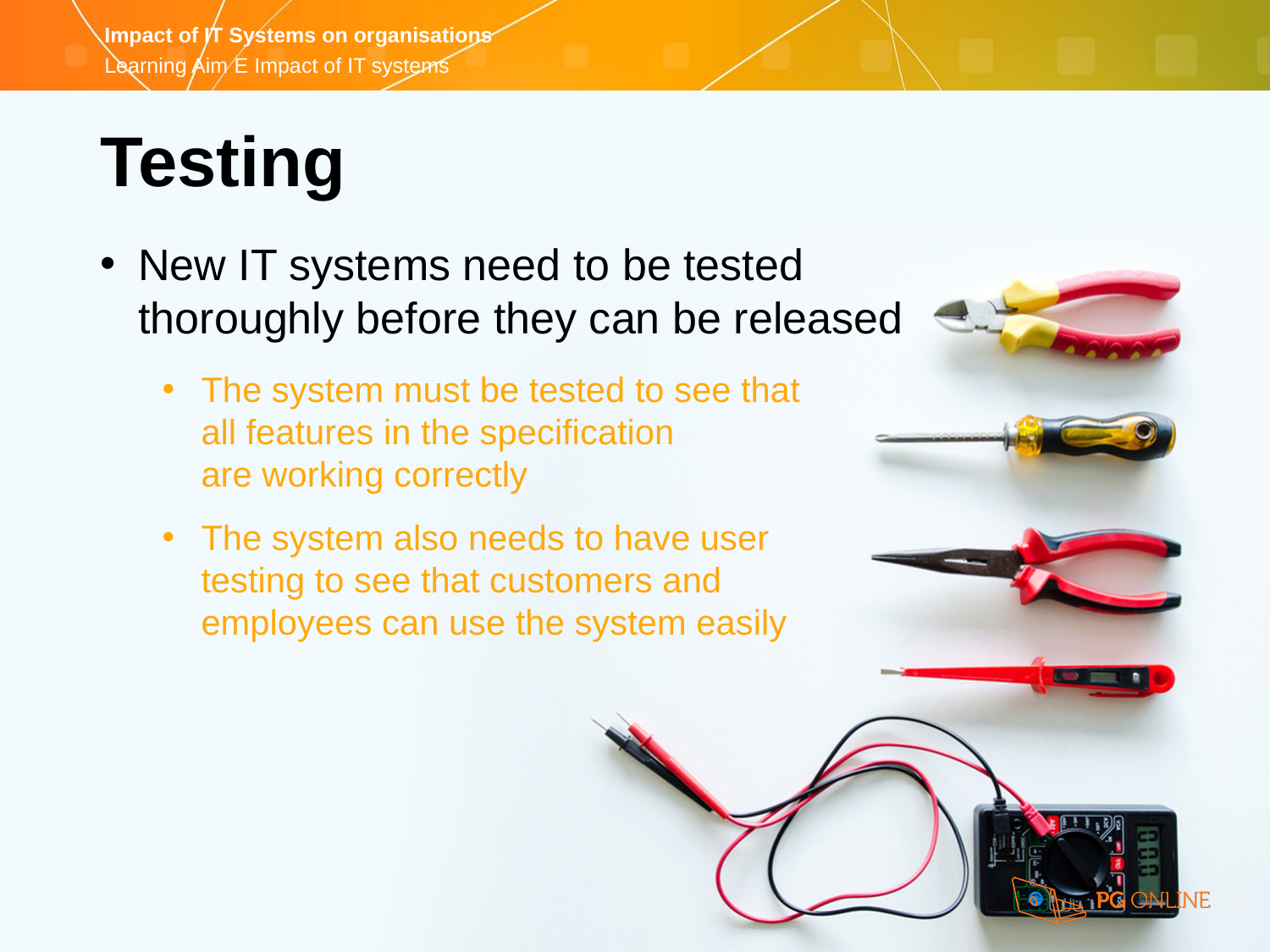

Testing
New IT systems need to be tested
thoroughly before they can be released
The system must be tested to see that
all features in the specification
are working correctly
The system also needs to have user
testing to see that customers and
employees can use the system easily